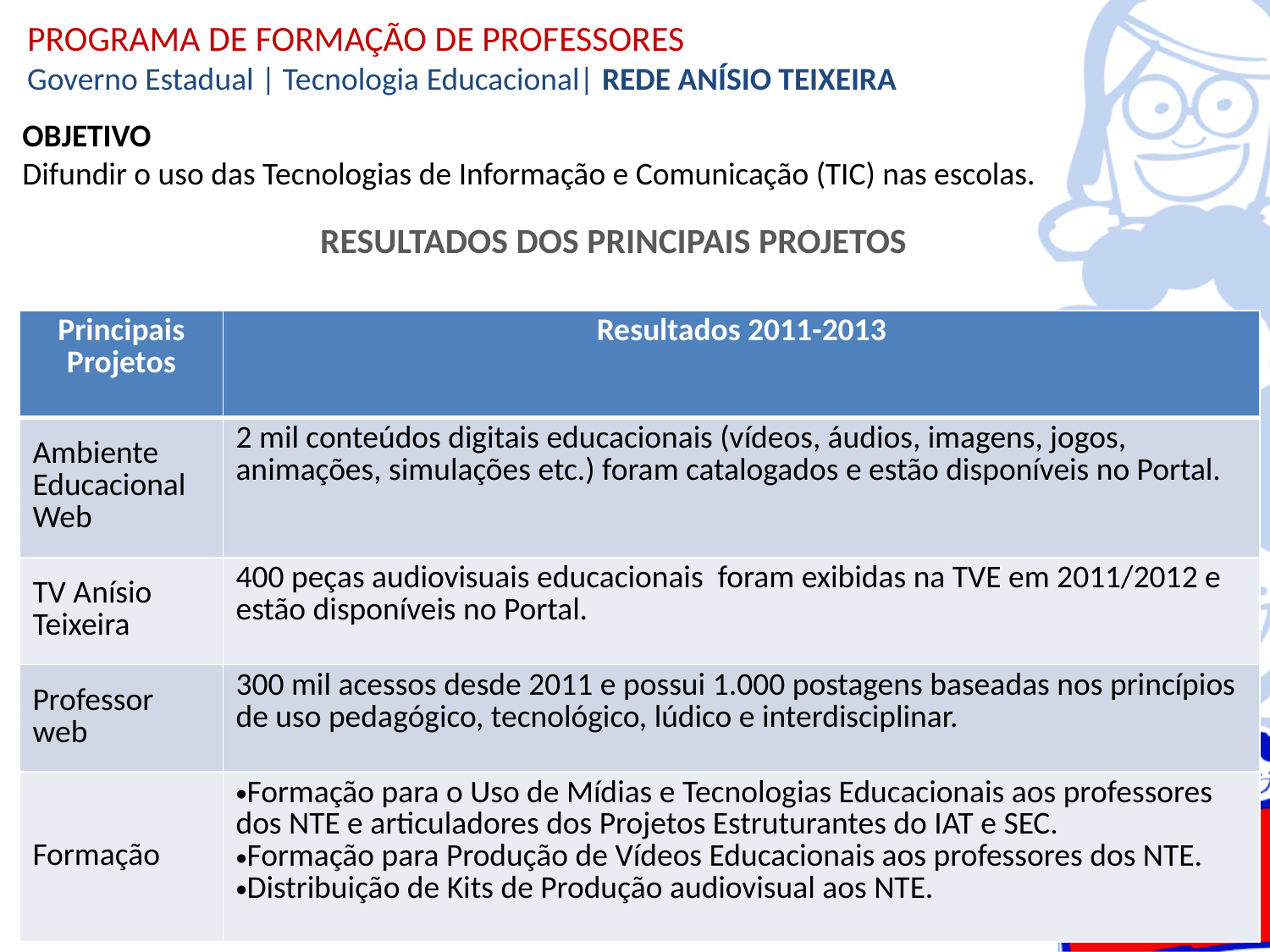

PROGRAMA DE FORMAÇÃO DE PROFESSORES
Governo Estadual | Tecnologia Educacional| REDE ANÍSIO TEIXEIRA
OBJETIVO
Difundir o uso das Tecnologias de Informação e Comunicação (TIC) nas escolas.
RESULTADOS DOS PRINCIPAIS PROJETOS
| Principais Projetos | Resultados 2011-2013 |
| --- | --- |
| Ambiente Educacional Web | 2 mil conteúdos digitais educacionais (vídeos, áudios, imagens, jogos, animações, simulações etc.) foram catalogados e estão disponíveis no Portal. |
| TV Anísio Teixeira | 400 peças audiovisuais educacionais foram exibidas na TVE em 2011/2012 e estão disponíveis no Portal. |
| Professor web | 300 mil acessos desde 2011 e possui 1.000 postagens baseadas nos princípios de uso pedagógico, tecnológico, lúdico e interdisciplinar. |
| Formação | Formação para o Uso de Mídias e Tecnologias Educacionais aos professores dos NTE e articuladores dos Projetos Estruturantes do IAT e SEC. Formação para Produção de Vídeos Educacionais aos professores dos NTE. Distribuição de Kits de Produção audiovisual aos NTE. |